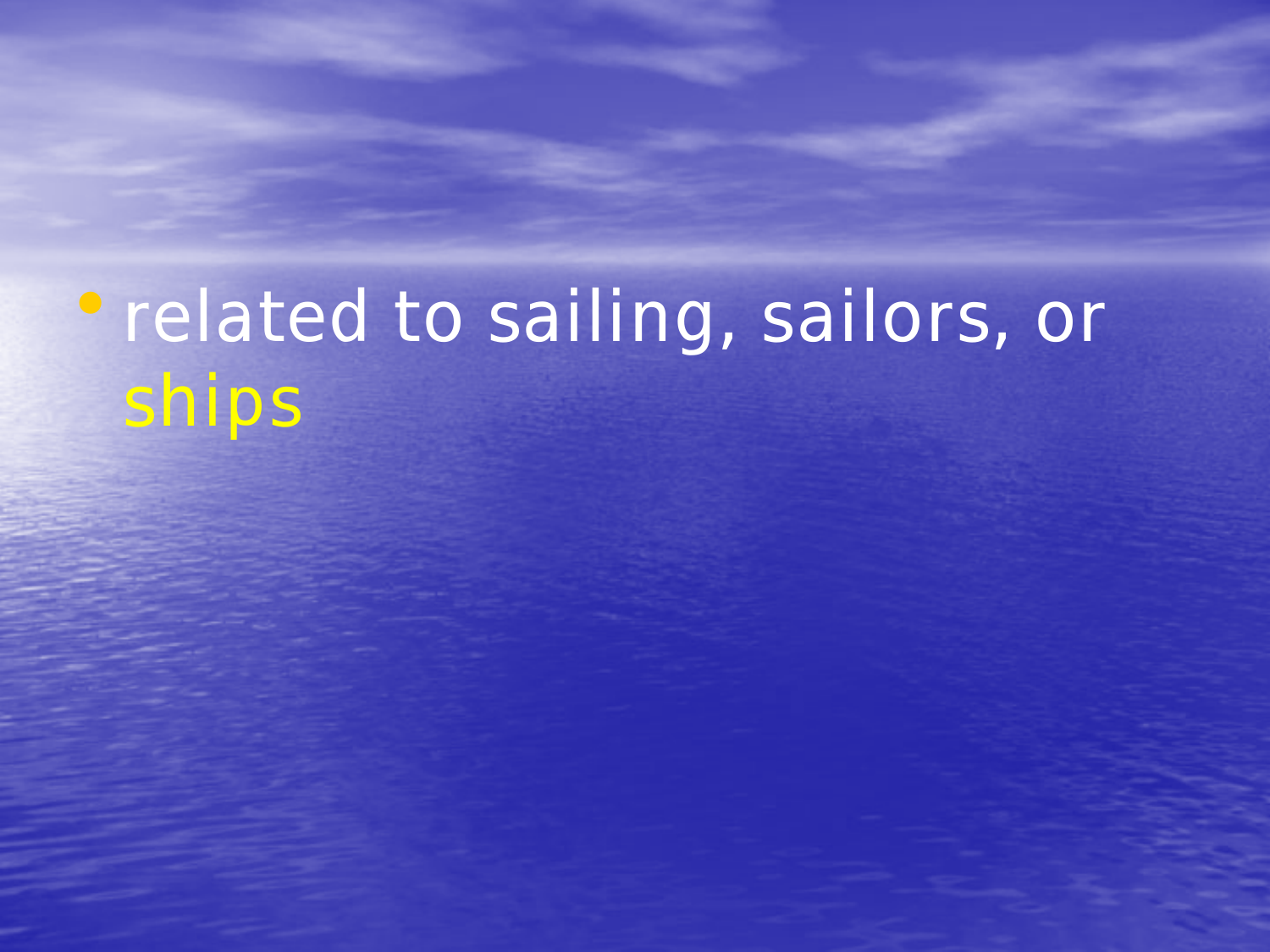

#
related to sailing, sailors, or ships